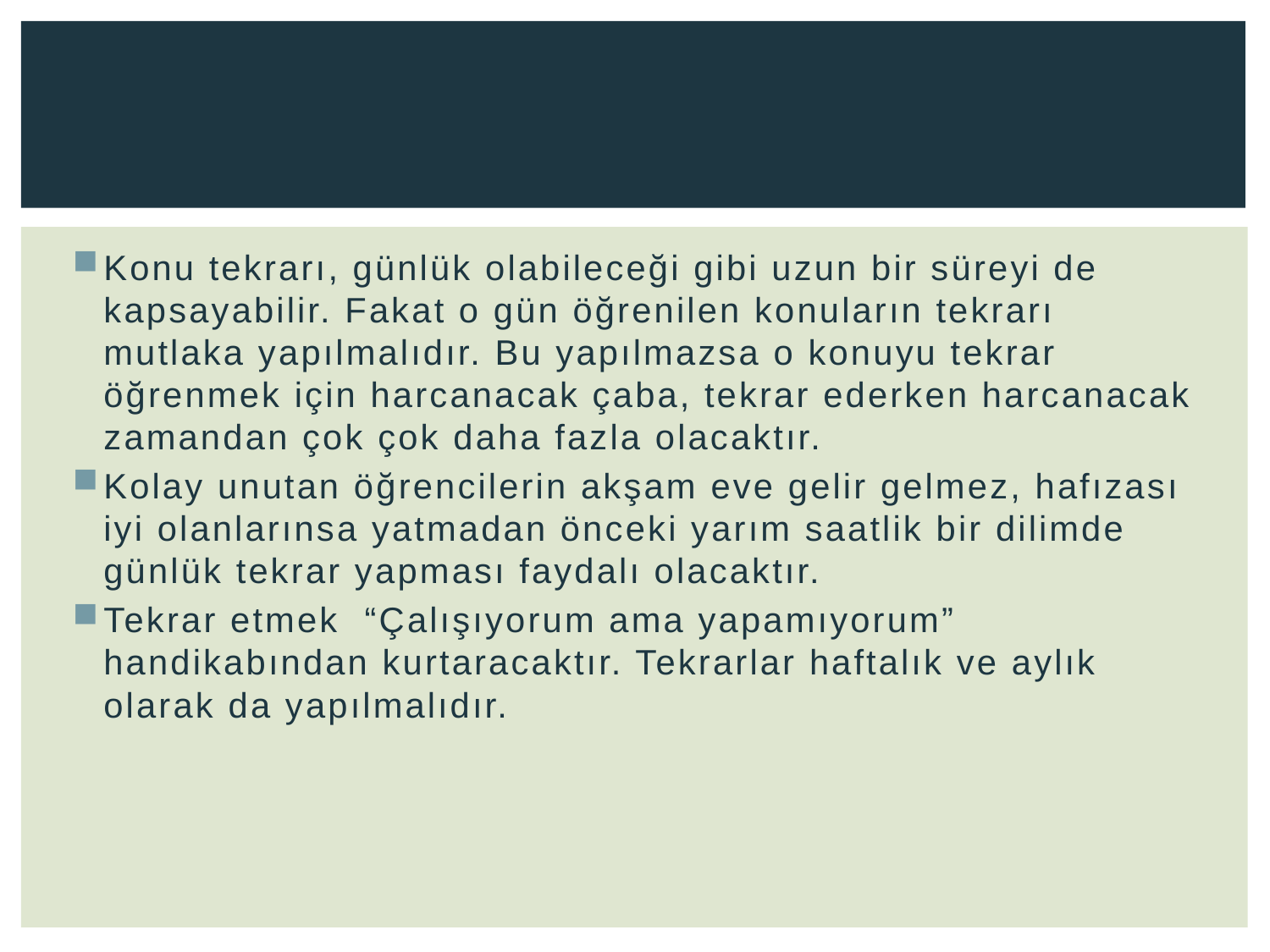

#
Konu tekrarı, günlük olabileceği gibi uzun bir süreyi de kapsayabilir. Fakat o gün öğrenilen konuların tekrarı mutlaka yapılmalıdır. Bu yapılmazsa o konuyu tekrar öğrenmek için harcanacak çaba, tekrar ederken harcanacak zamandan çok çok daha fazla olacaktır.
Kolay unutan öğrencilerin akşam eve gelir gelmez, hafızası iyi olanlarınsa yatmadan önceki yarım saatlik bir dilimde günlük tekrar yapması faydalı olacaktır.
Tekrar etmek  “Çalışıyorum ama yapamıyorum” handikabından kurtaracaktır. Tekrarlar haftalık ve aylık olarak da yapılmalıdır.